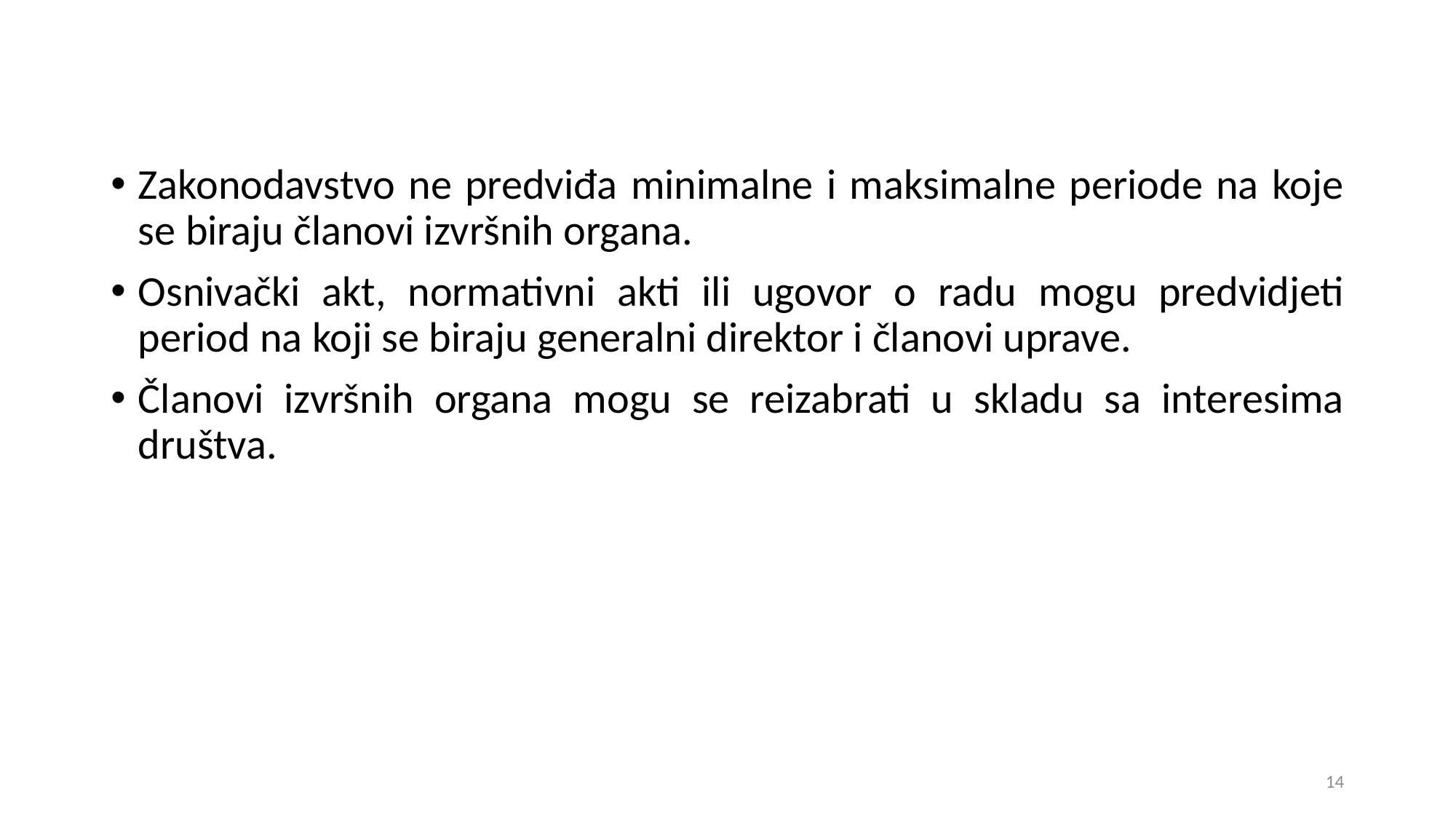

Zakonodavstvo ne predviđa minimalne i maksimalne periode na koje se biraju članovi izvršnih organa.
Osnivački akt, normativni akti ili ugovor o radu mogu predvidjeti period na koji se biraju generalni direktor i članovi uprave.
Članovi izvršnih organa mogu se reizabrati u skladu sa interesima društva.
14